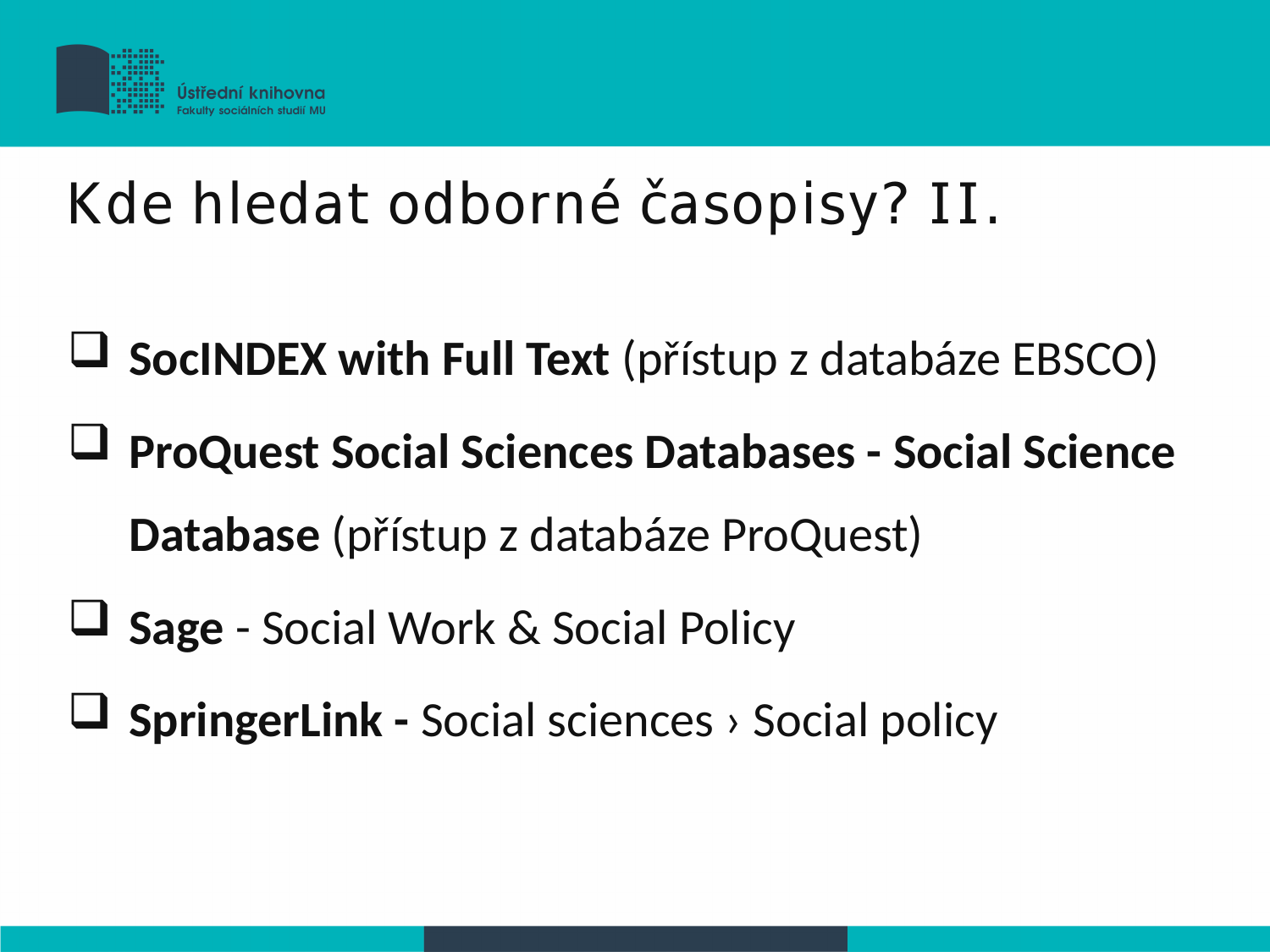

# Kde hledat odborné časopisy? II.
SocINDEX with Full Text (přístup z databáze EBSCO)
ProQuest Social Sciences Databases - Social Science Database (přístup z databáze ProQuest)
Sage - Social Work & Social Policy
SpringerLink - Social sciences › Social policy